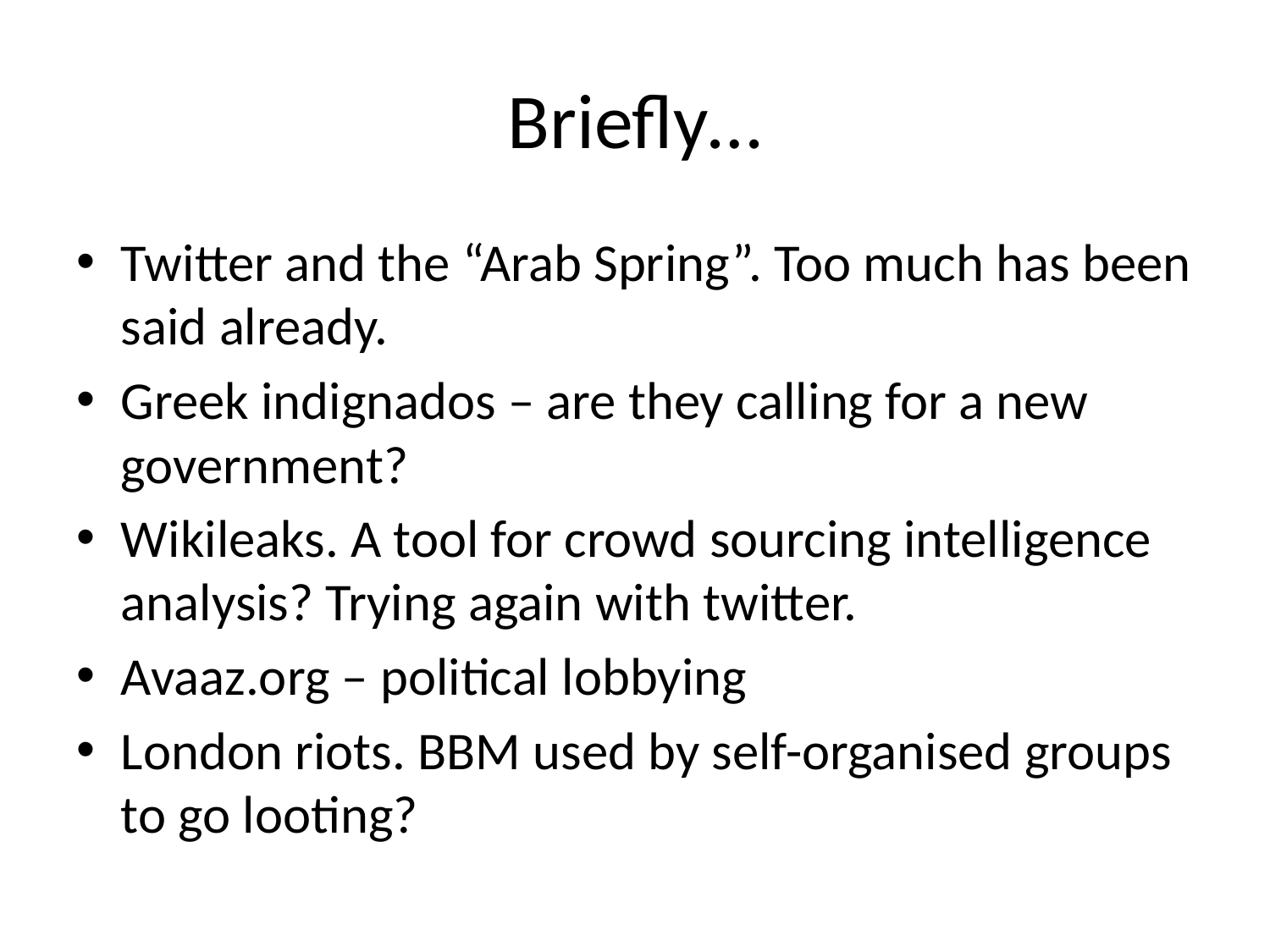

# Briefly…
Twitter and the “Arab Spring”. Too much has been said already.
Greek indignados – are they calling for a new government?
Wikileaks. A tool for crowd sourcing intelligence analysis? Trying again with twitter.
Avaaz.org – political lobbying
London riots. BBM used by self-organised groups to go looting?